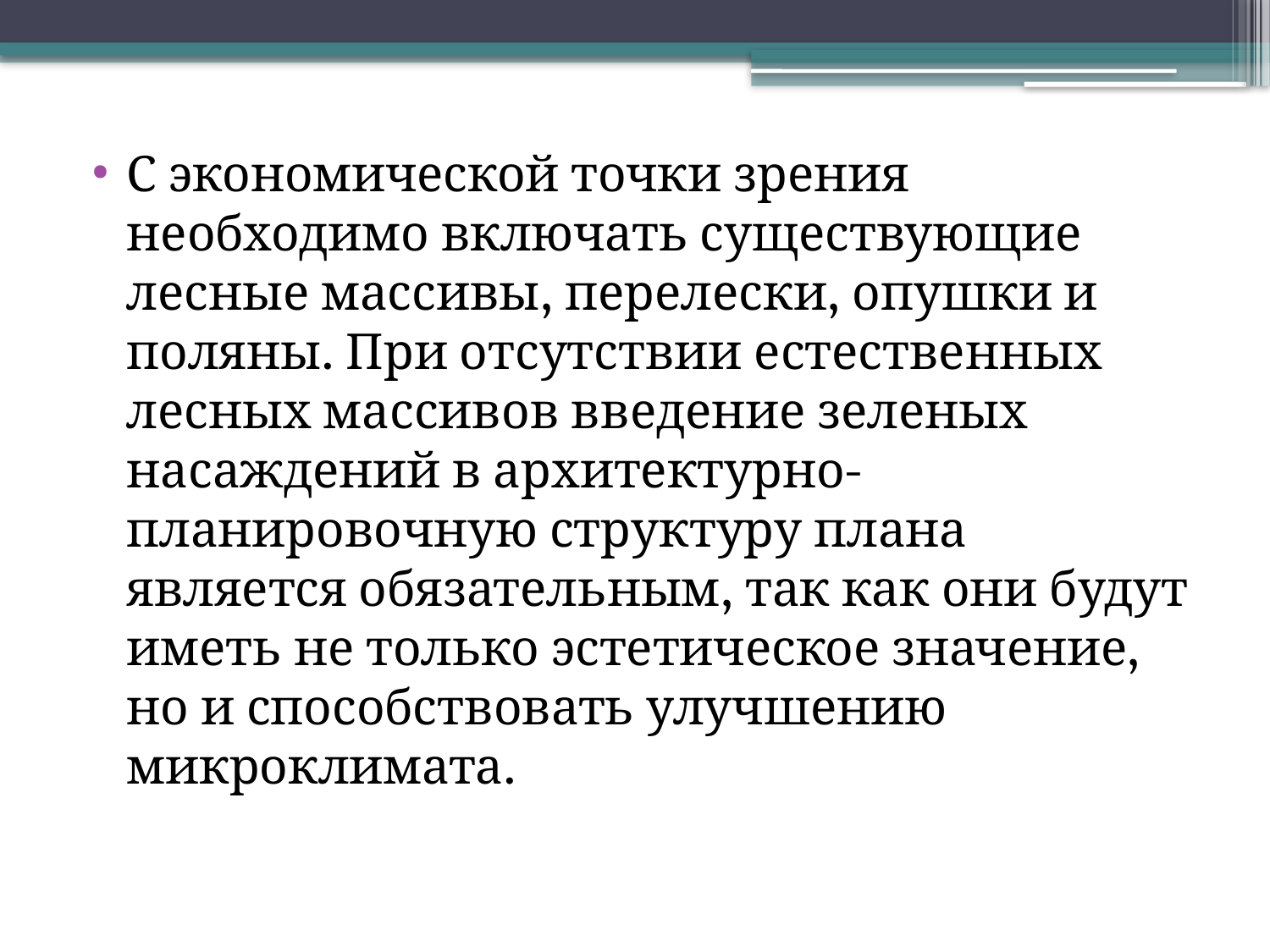

С экономической точки зрения необходимо включать существующие лесные массивы, перелески, опушки и поляны. При отсутствии естествен­ных лесных массивов введение зеленых насаждений в архитектурно-планировочную структуру плана является обязательным, так как они будут иметь не только эстетическое значение, но и способствовать улучшению микроклимата.